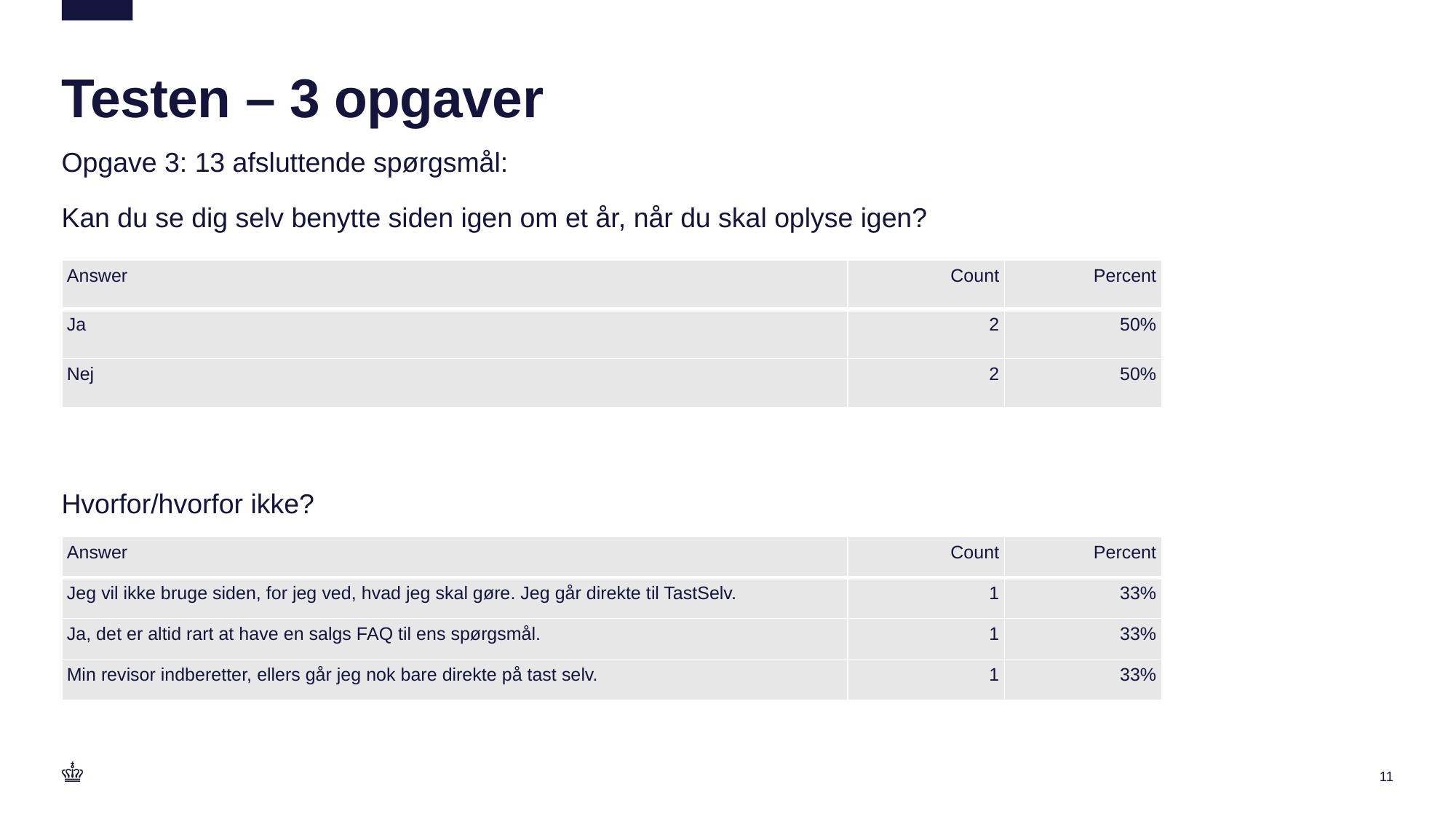

# Testen – 3 opgaver
Opgave 3: 13 afsluttende spørgsmål:

Kan du se dig selv benytte siden igen om et år, når du skal oplyse igen?
| Answer | Count | Percent |
| --- | --- | --- |
| Ja | 2 | 50% |
| Nej | 2 | 50% |
Hvorfor/hvorfor ikke?
| Answer | Count | Percent |
| --- | --- | --- |
| Jeg vil ikke bruge siden, for jeg ved, hvad jeg skal gøre. Jeg går direkte til TastSelv. | 1 | 33% |
| Ja, det er altid rart at have en salgs FAQ til ens spørgsmål. | 1 | 33% |
| Min revisor indberetter, ellers går jeg nok bare direkte på tast selv. | 1 | 33% |
11